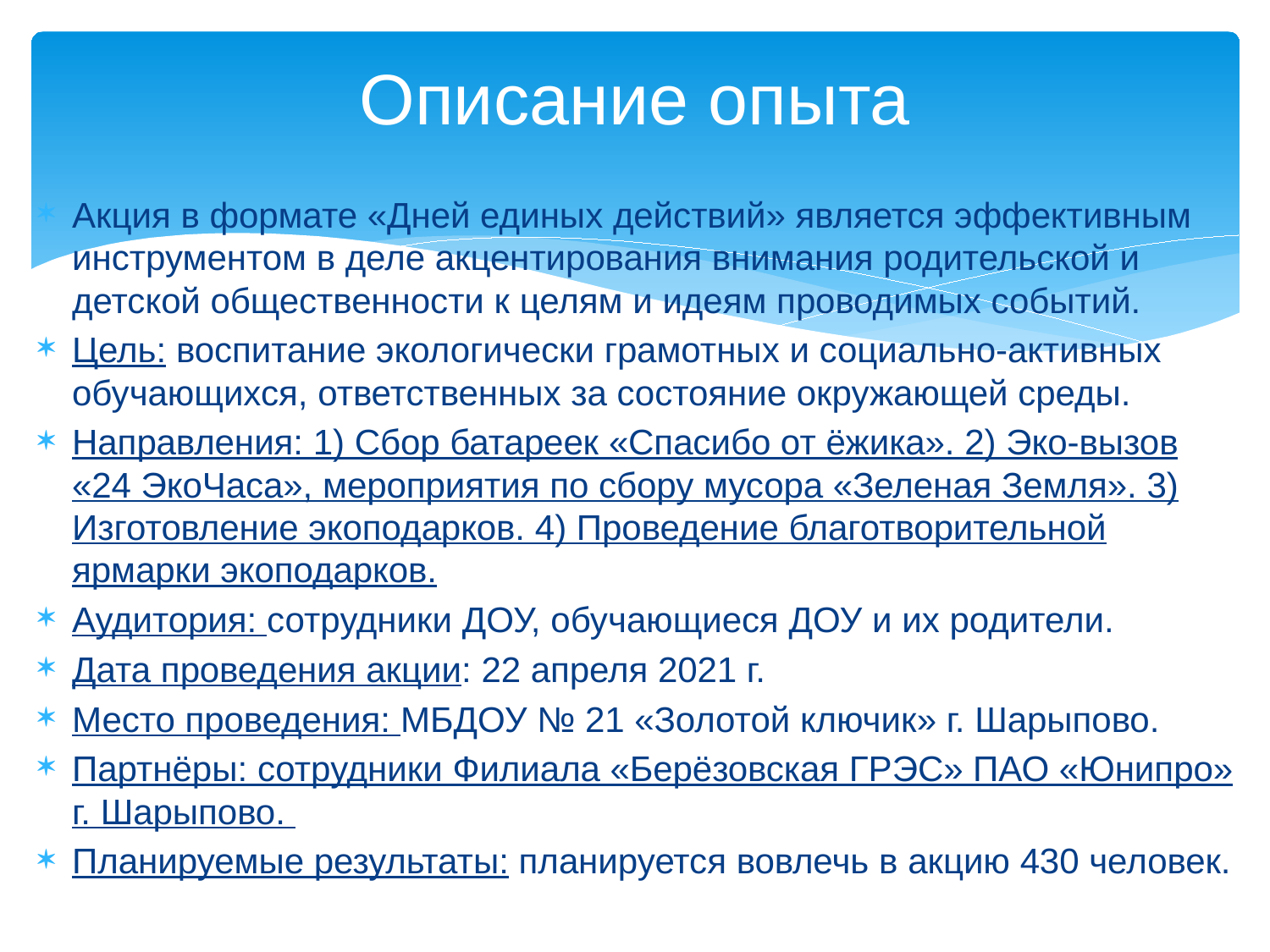

# Описание опыта
Акция в формате «Дней единых действий» является эффективным инструментом в деле акцентирования внимания родительской и детской общественности к целям и идеям проводимых событий.
Цель: воспитание экологически грамотных и социально-активных обучающихся, ответственных за состояние окружающей среды.
Направления: 1) Сбор батареек «Спасибо от ёжика». 2) Эко-вызов «24 ЭкоЧаса», мероприятия по сбору мусора «Зеленая Земля». 3) Изготовление экоподарков. 4) Проведение благотворительной ярмарки экоподарков.
Аудитория: сотрудники ДОУ, обучающиеся ДОУ и их родители.
Дата проведения акции: 22 апреля 2021 г.
Место проведения: МБДОУ № 21 «Золотой ключик» г. Шарыпово.
Партнёры: сотрудники Филиала «Берёзовская ГРЭС» ПАО «Юнипро» г. Шарыпово.
Планируемые результаты: планируется вовлечь в акцию 430 человек.